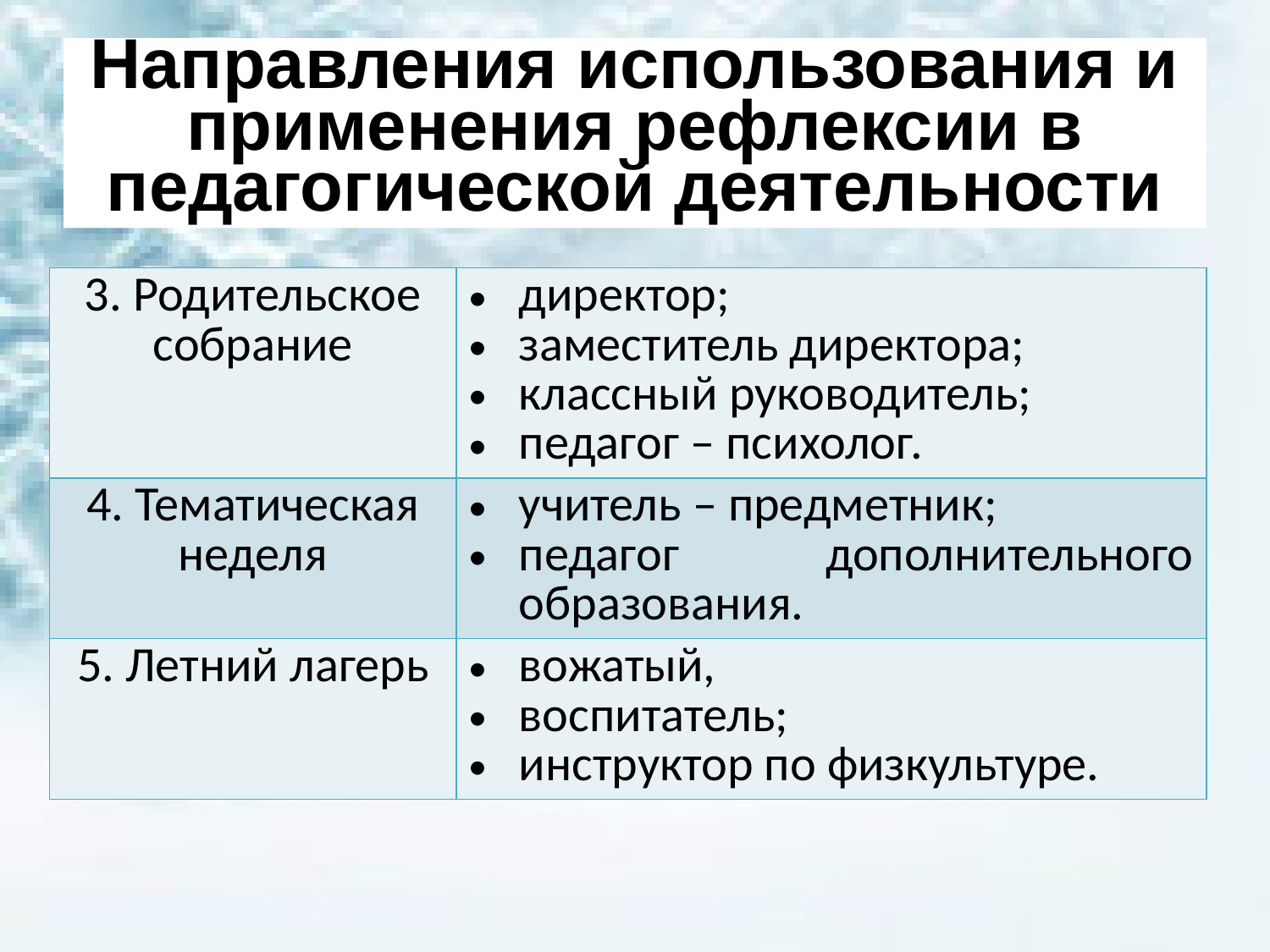

# Направления использования и применения рефлексии в педагогической деятельности
| 3. Родительское собрание | директор; заместитель директора; классный руководитель; педагог – психолог. |
| --- | --- |
| 4. Тематическая неделя | учитель – предметник; педагог дополнительного образования. |
| 5. Летний лагерь | вожатый, воспитатель; инструктор по физкультуре. |